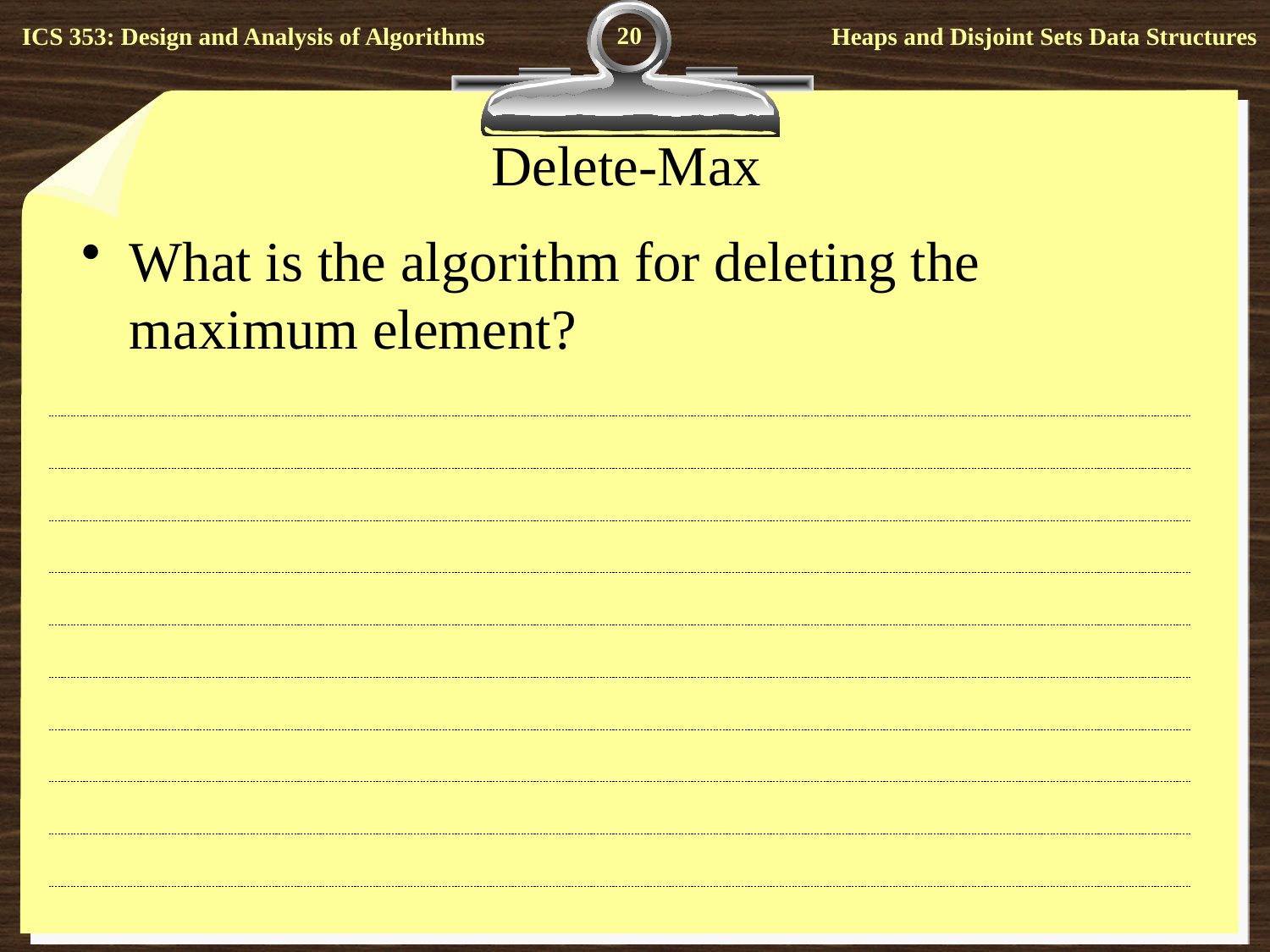

20
# Delete-Max
What is the algorithm for deleting the maximum element?